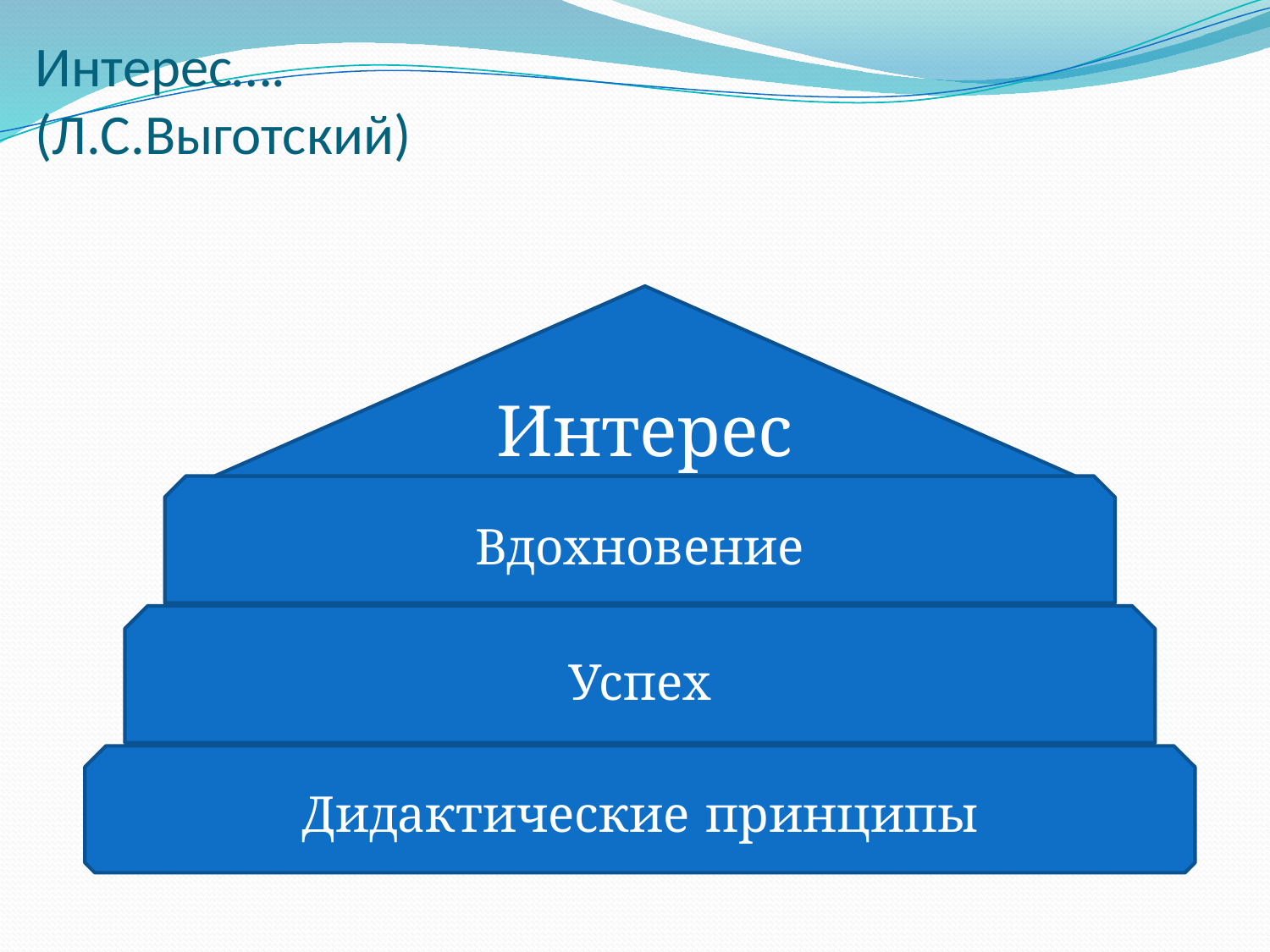

# Интерес…. (Л.С.Выготский)

Интерес
Вдохновение
Успех
Дидактические  принципы